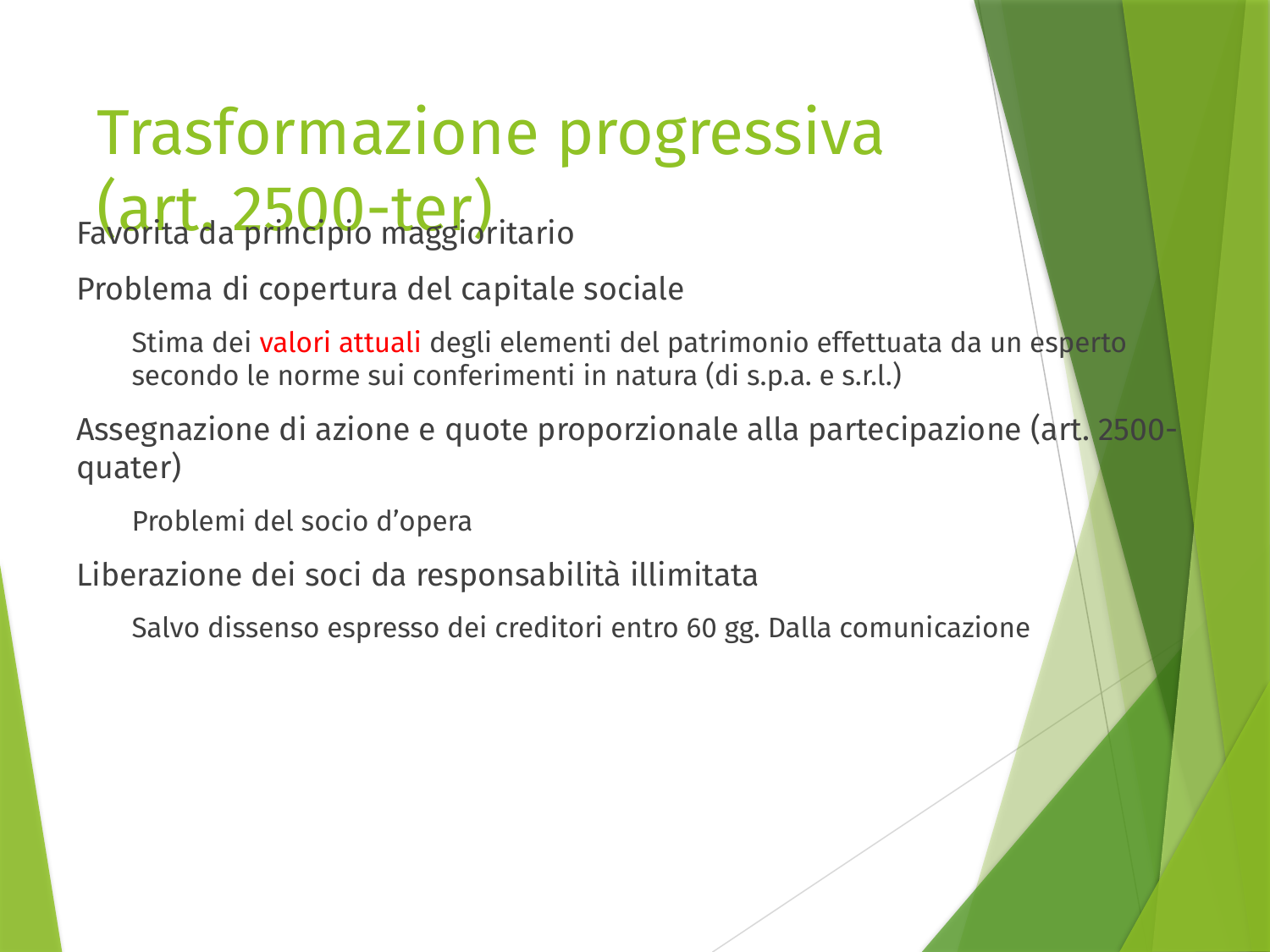

# Trasformazione progressiva (art. 2500-ter)
Favorita da principio maggioritario
Problema di copertura del capitale sociale
Stima dei valori attuali degli elementi del patrimonio effettuata da un esperto secondo le norme sui conferimenti in natura (di s.p.a. e s.r.l.)
Assegnazione di azione e quote proporzionale alla partecipazione (art. 2500-quater)
Problemi del socio d’opera
Liberazione dei soci da responsabilità illimitata
Salvo dissenso espresso dei creditori entro 60 gg. Dalla comunicazione